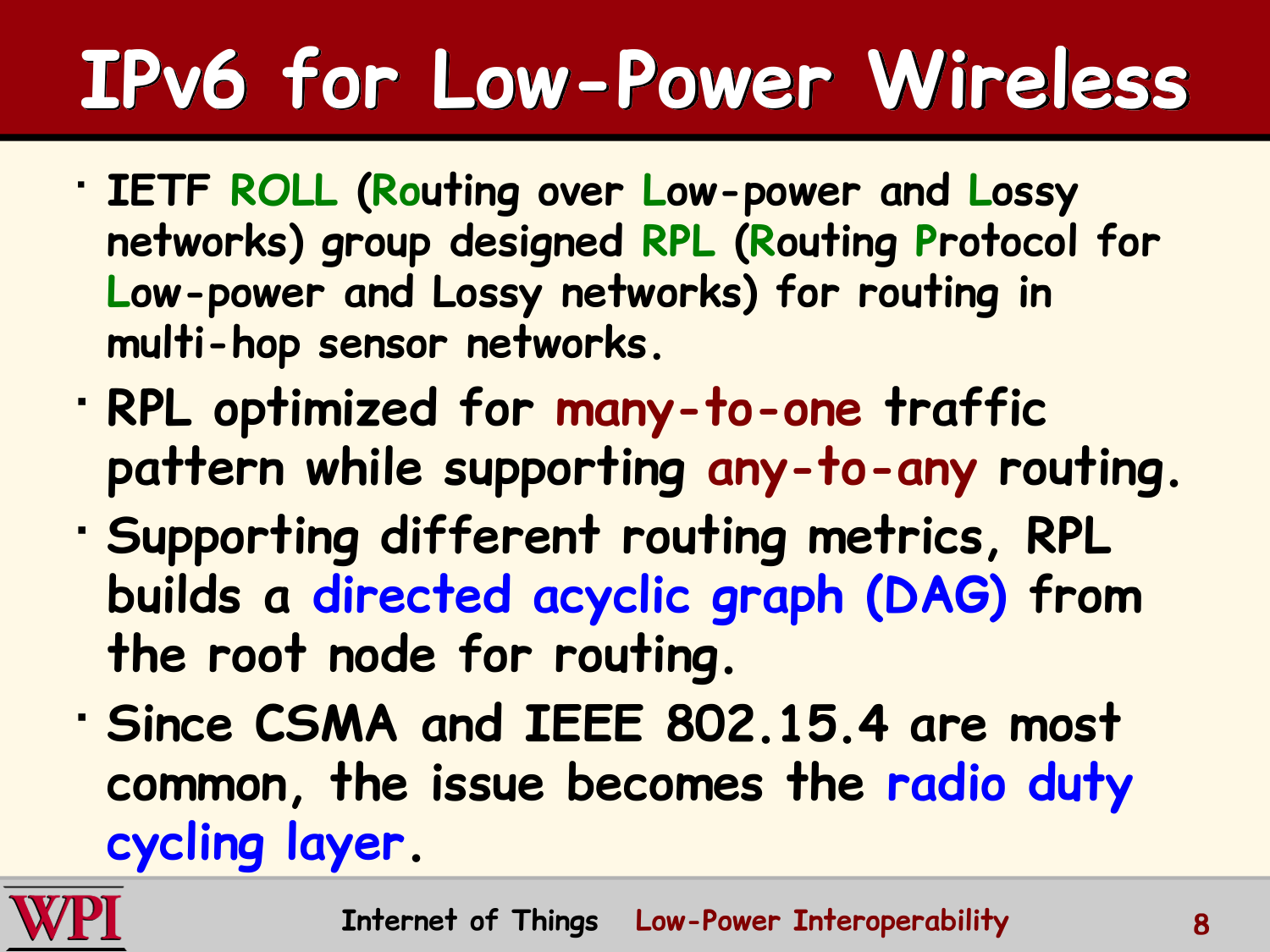

# IPv6 for Low-Power Wireless
IETF ROLL (Routing over Low-power and Lossy networks) group designed RPL (Routing Protocol for Low-power and Lossy networks) for routing in multi-hop sensor networks.
RPL optimized for many-to-one traffic pattern while supporting any-to-any routing.
Supporting different routing metrics, RPL builds a directed acyclic graph (DAG) from the root node for routing.
Since CSMA and IEEE 802.15.4 are most common, the issue becomes the radio duty cycling layer.

   Internet of Things   Low-Power Interoperability
8